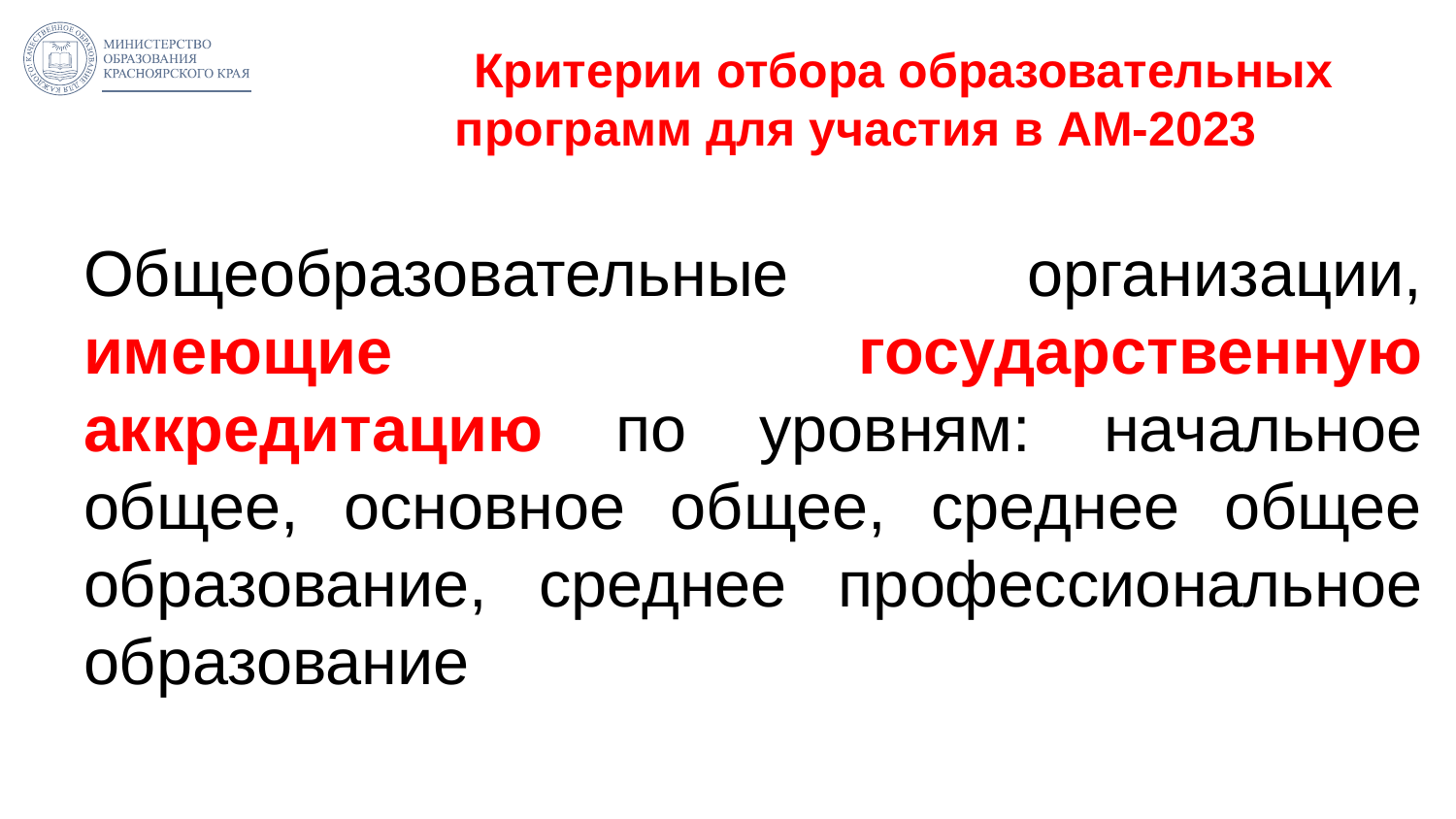

# Критерии отбора образовательных программ для участия в АМ-2023
Общеобразовательные организации, имеющие государственную аккредитацию по уровням: начальное общее, основное общее, среднее общее образование, среднее профессиональное образование

3